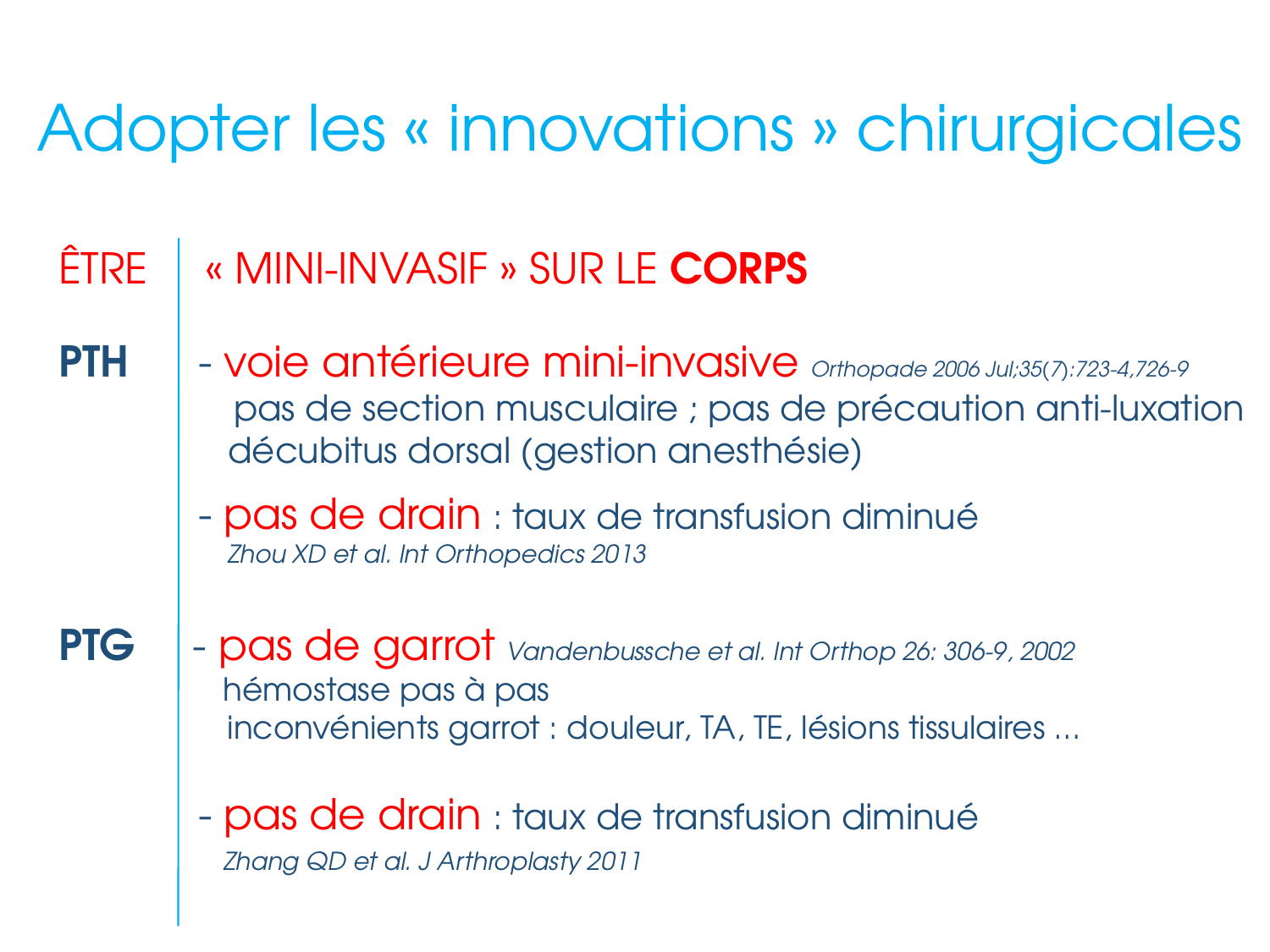

Adopter les « innovations » chirurgicales
ÊTRE     « MINI-INVASIF » SUR LE CORPS

PTH      - voie antérieure mini-invasive Orthopade 2006 Jul;35(7):723-4,726-9
                  pas de section musculaire ; pas de précaution anti-luxation
                         décubitus dorsal (gestion anesthésie)

            - pas de drain : taux de transfusion diminué
                         Zhou XD et al. Int Orthopedics 2013

PTG     - pas de garrot Vandenbussche et al. Int Orthop 26: 306-9, 2002
                     hémostase pas à pas
                   inconvénients garrot : douleur, TA, TE, lésions tissulaires …

            - pas de drain : taux de transfusion diminué
                       Zhang QD et al. J Arthroplasty 2011